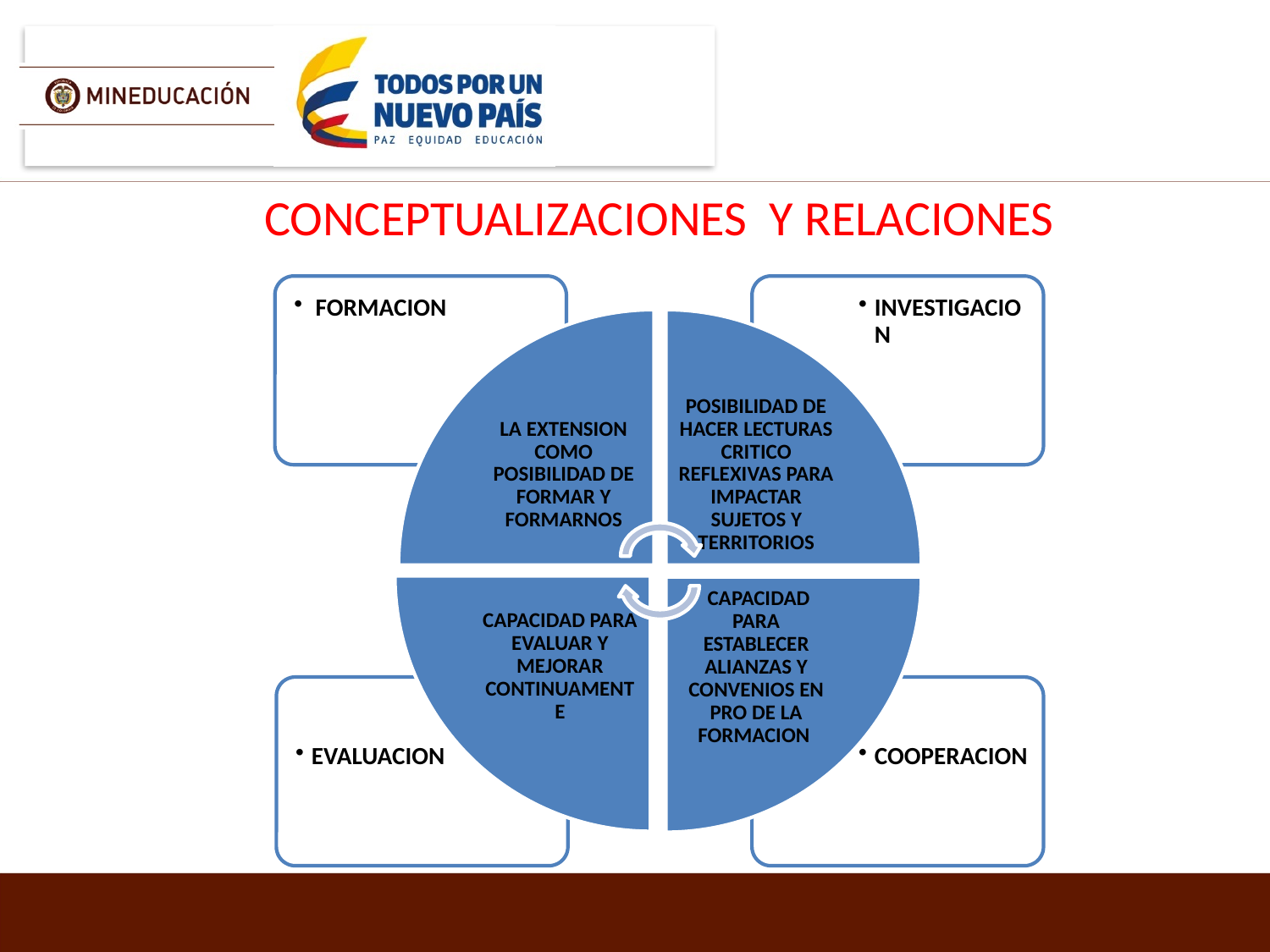

# CONCEPTUALIZACIONES  Y RELACIONES
COOPERACION
EVALUACION
INVESTIGACION
 FORMACION
LA EXTENSION COMO POSIBILIDAD DE FORMAR Y FORMARNOS
POSIBILIDAD DE HACER LECTURAS CRITICO REFLEXIVAS PARA IMPACTAR SUJETOS Y TERRITORIOS
 CAPACIDAD PARA ESTABLECER ALIANZAS Y CONVENIOS EN PRO DE LA FORMACION
CAPACIDAD PARA EVALUAR Y MEJORAR CONTINUAMENTE